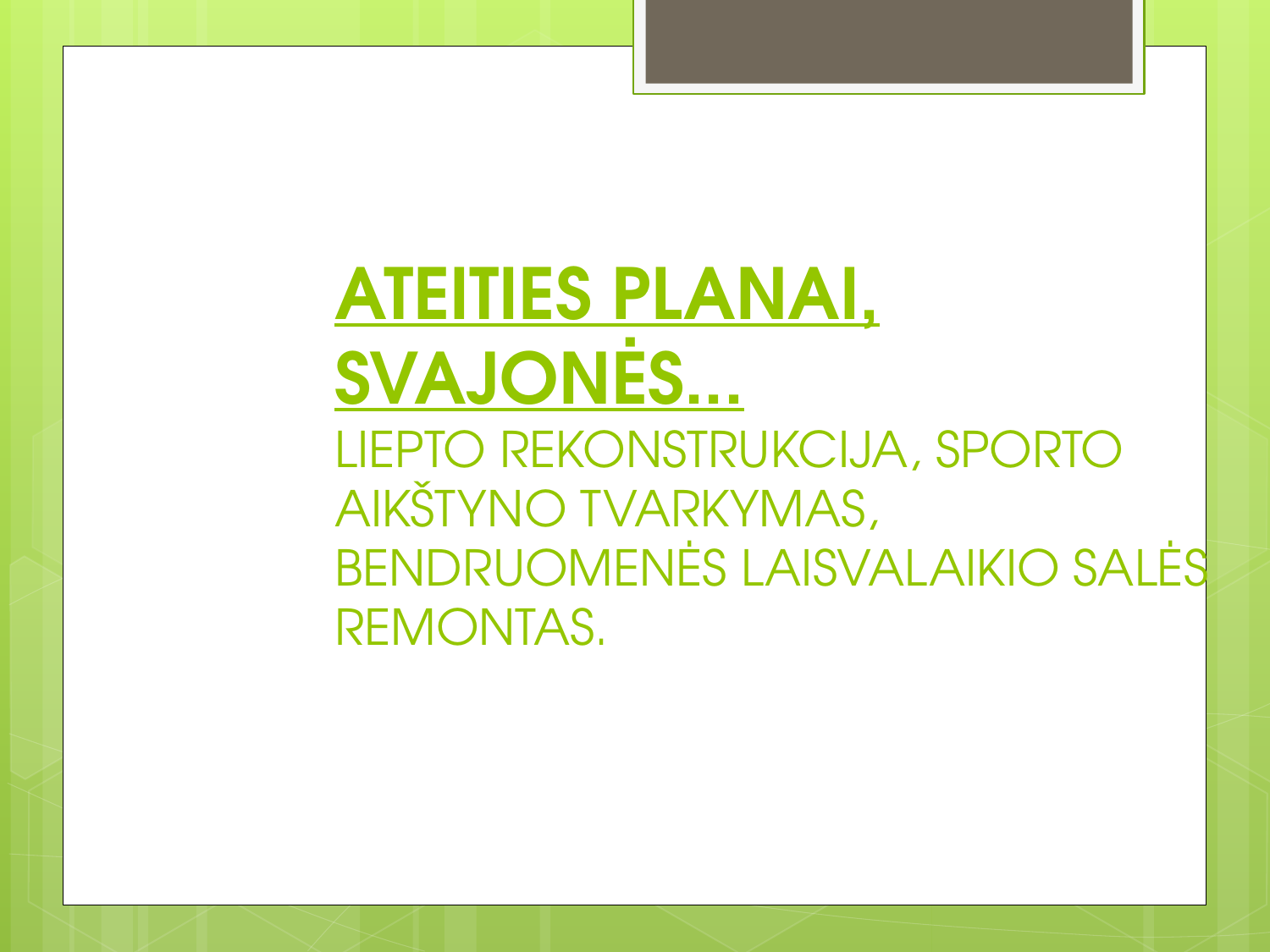

ATEITIES PLANAI, SVAJONĖS...
LIEPTO REKONSTRUKCIJA, SPORTO AIKŠTYNO TVARKYMAS, BENDRUOMENĖS LAISVALAIKIO SALĖS REMONTAS.